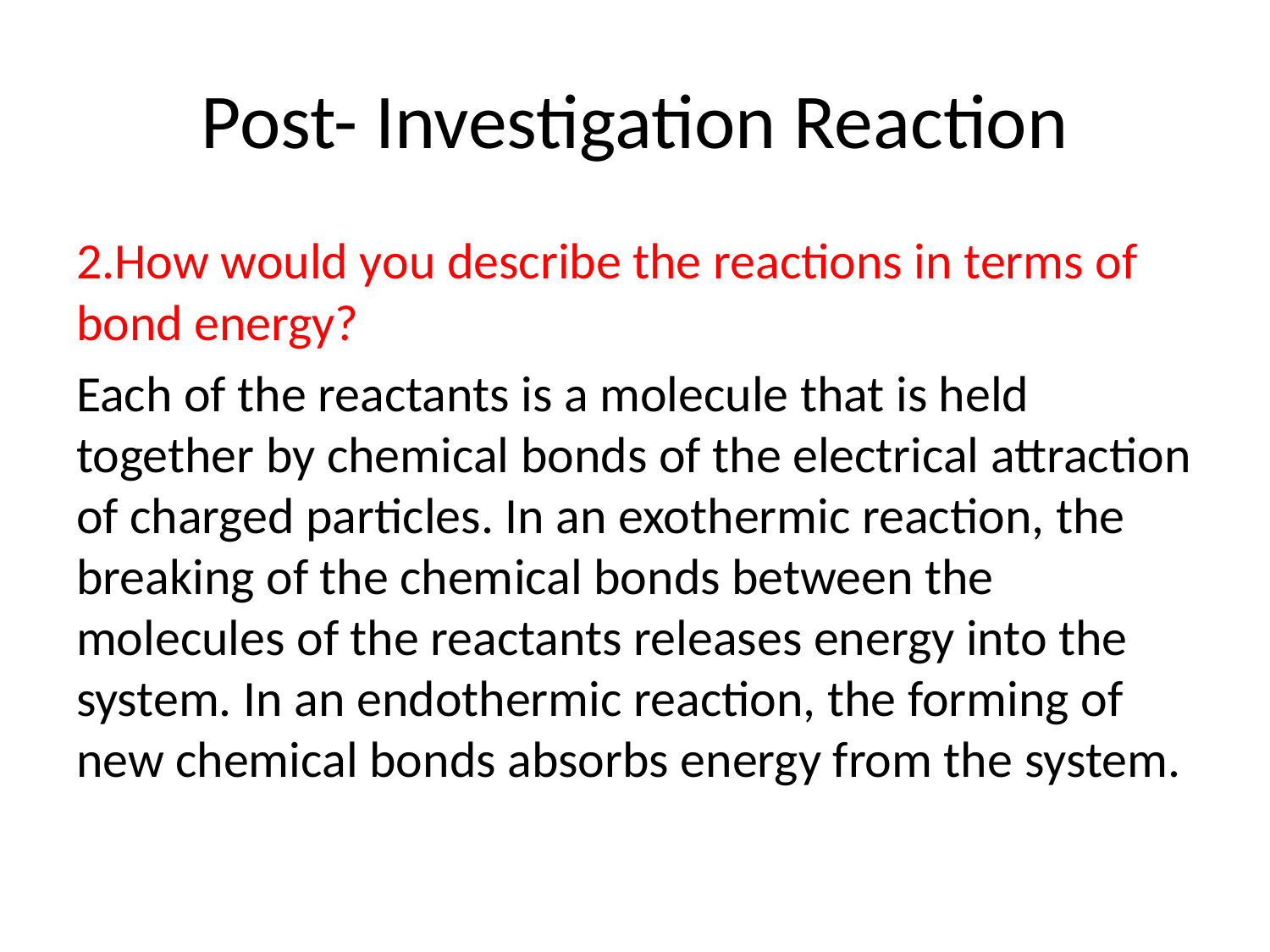

# Post- Investigation Reaction
2.How would you describe the reactions in terms of bond energy?
Each of the reactants is a molecule that is held together by chemical bonds of the electrical attraction of charged particles. In an exothermic reaction, the breaking of the chemical bonds between the molecules of the reactants releases energy into the system. In an endothermic reaction, the forming of new chemical bonds absorbs energy from the system.